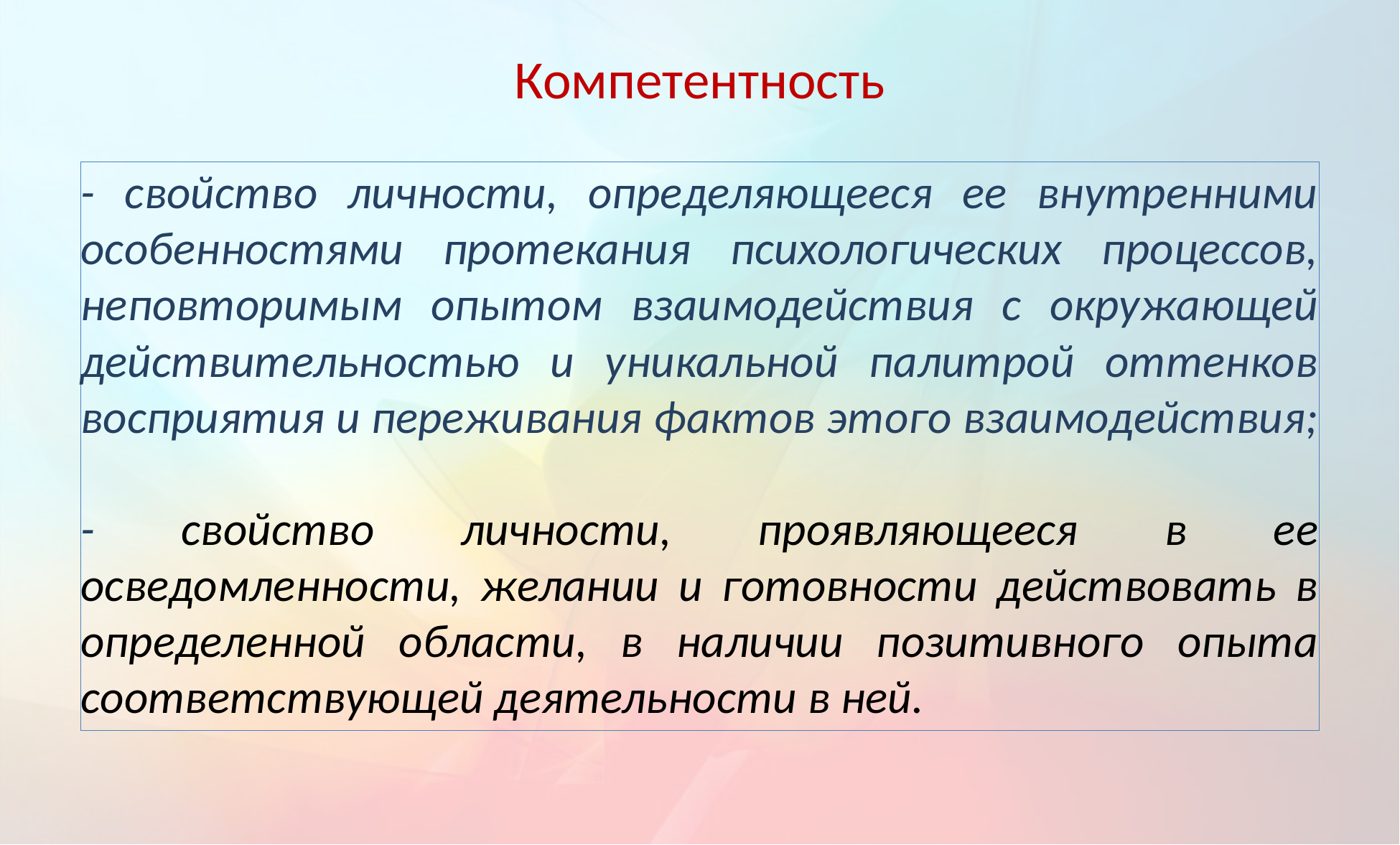

# Компетентность
- свойство личности, определяющееся ее внутренними особенностями протекания психологических процессов, неповторимым опытом взаимодействия с окружающей действительностью и уникальной палитрой оттенков восприятия и переживания фактов этого взаимодействия;

- свойство личности, проявляющееся в ее осведомленности, желании и готовности действовать в определенной области, в наличии позитивного опыта соответствующей деятельности в ней.